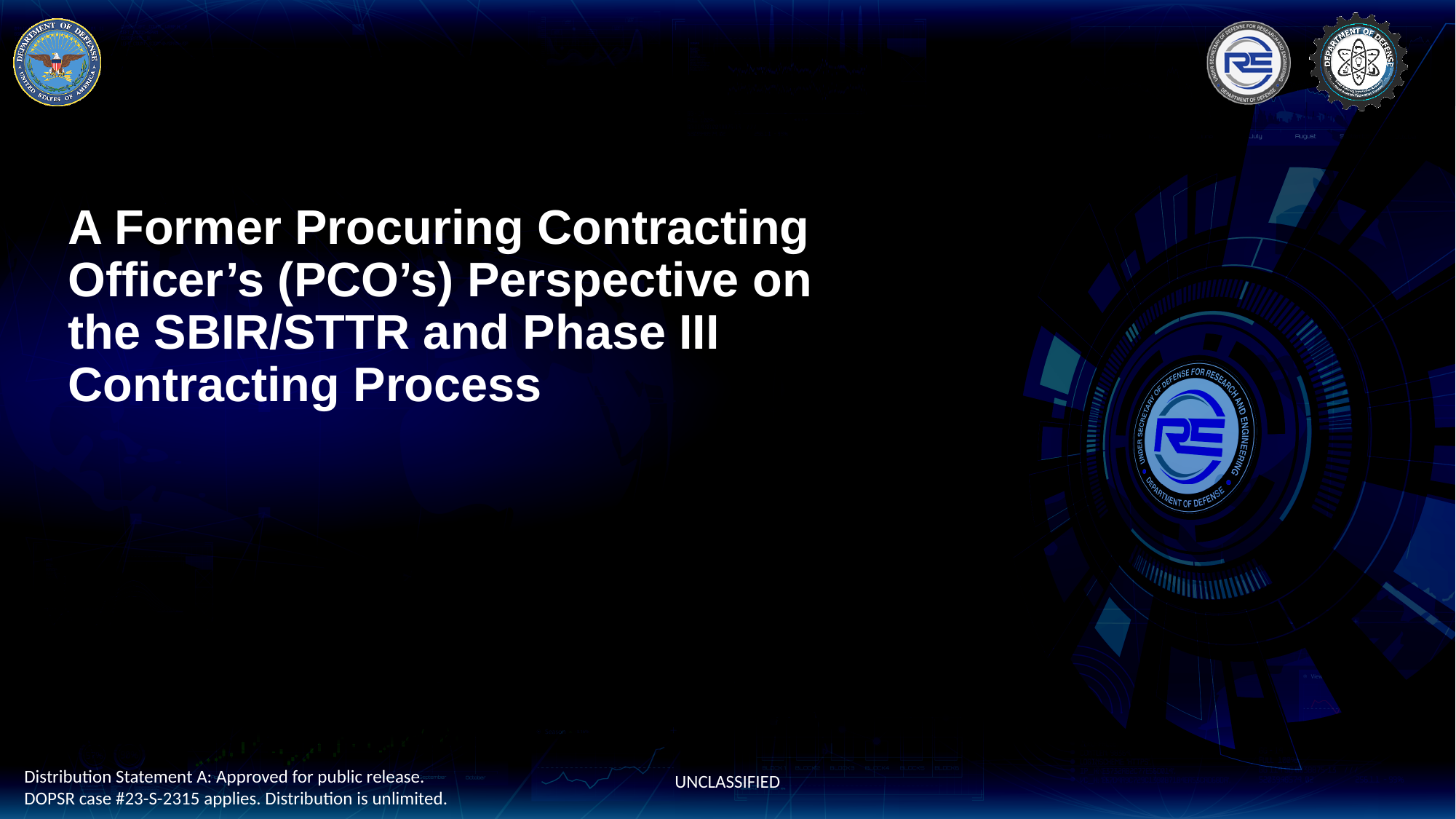

# A Former Procuring Contracting Officer’s (PCO’s) Perspective on the SBIR/STTR and Phase III Contracting Process
Distribution Statement A: Approved for public release. DOPSR case #23-S-2315 applies. Distribution is unlimited.
UNCLASSIFIED